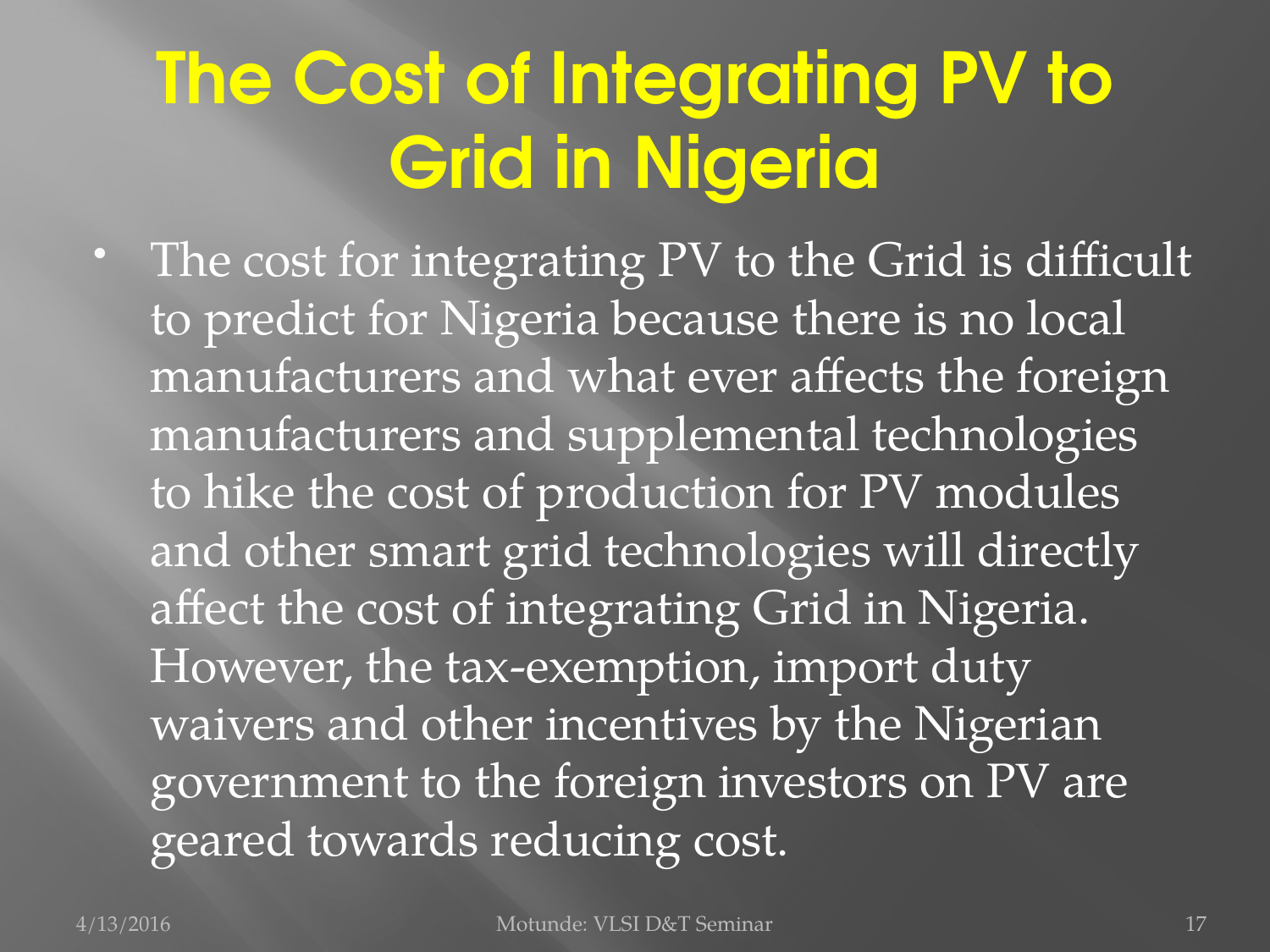

# The Cost of Integrating PV to Grid in Nigeria
The cost for integrating PV to the Grid is difficult to predict for Nigeria because there is no local manufacturers and what ever affects the foreign manufacturers and supplemental technologies  to hike the cost of production for PV modules and other smart grid technologies will directly affect the cost of integrating Grid in Nigeria. However, the tax-exemption, import duty waivers and other incentives by the Nigerian government to the foreign investors on PV are geared towards reducing cost.
4/13/2016
Motunde: VLSI D&T Seminar
17